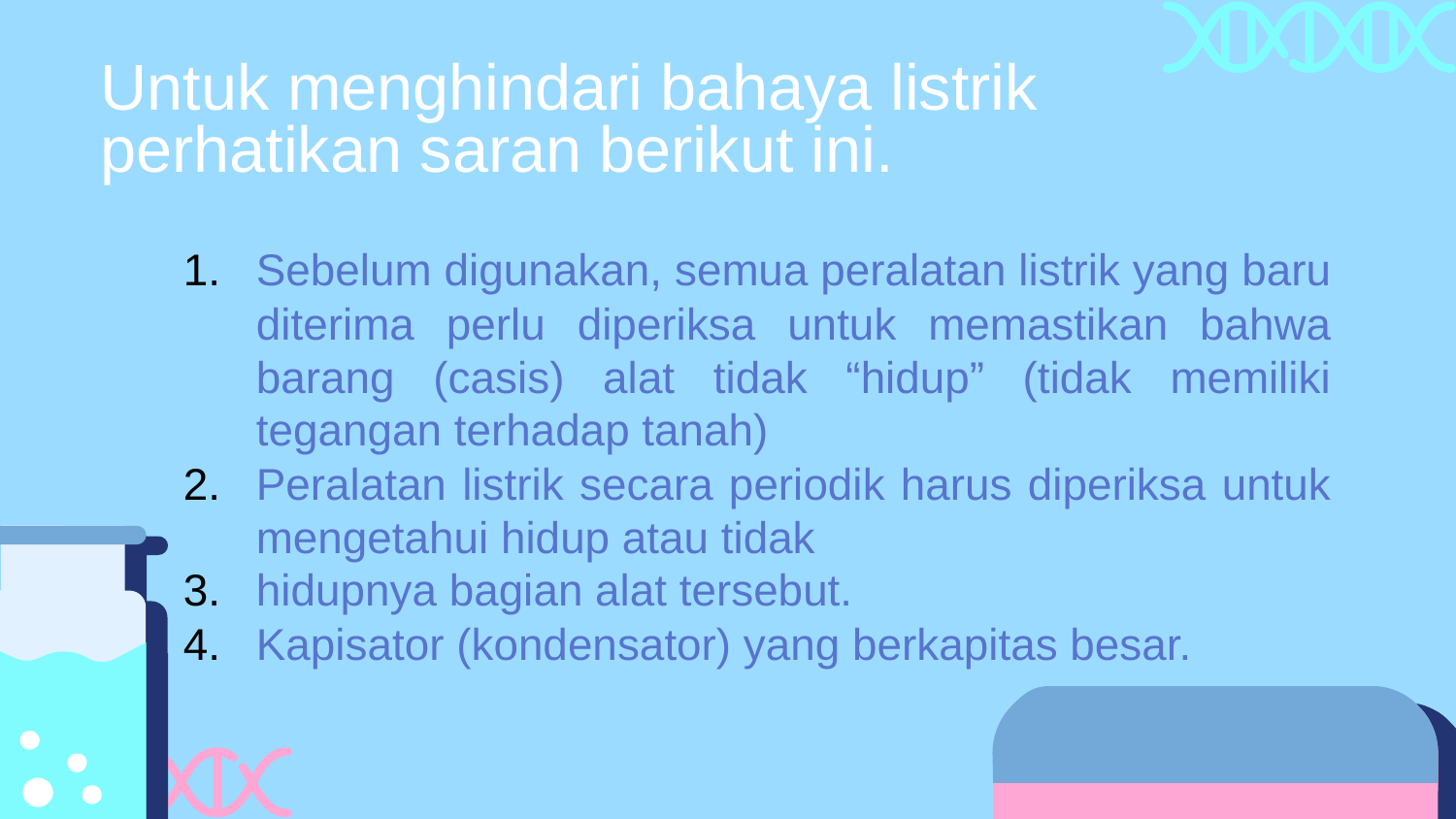

# Untuk menghindari bahaya listrik perhatikan saran berikut ini.
Sebelum digunakan, semua peralatan listrik yang baru diterima perlu diperiksa untuk memastikan bahwa barang (casis) alat tidak “hidup” (tidak memiliki tegangan terhadap tanah)
Peralatan listrik secara periodik harus diperiksa untuk mengetahui hidup atau tidak
hidupnya bagian alat tersebut.
Kapisator (kondensator) yang berkapitas besar.